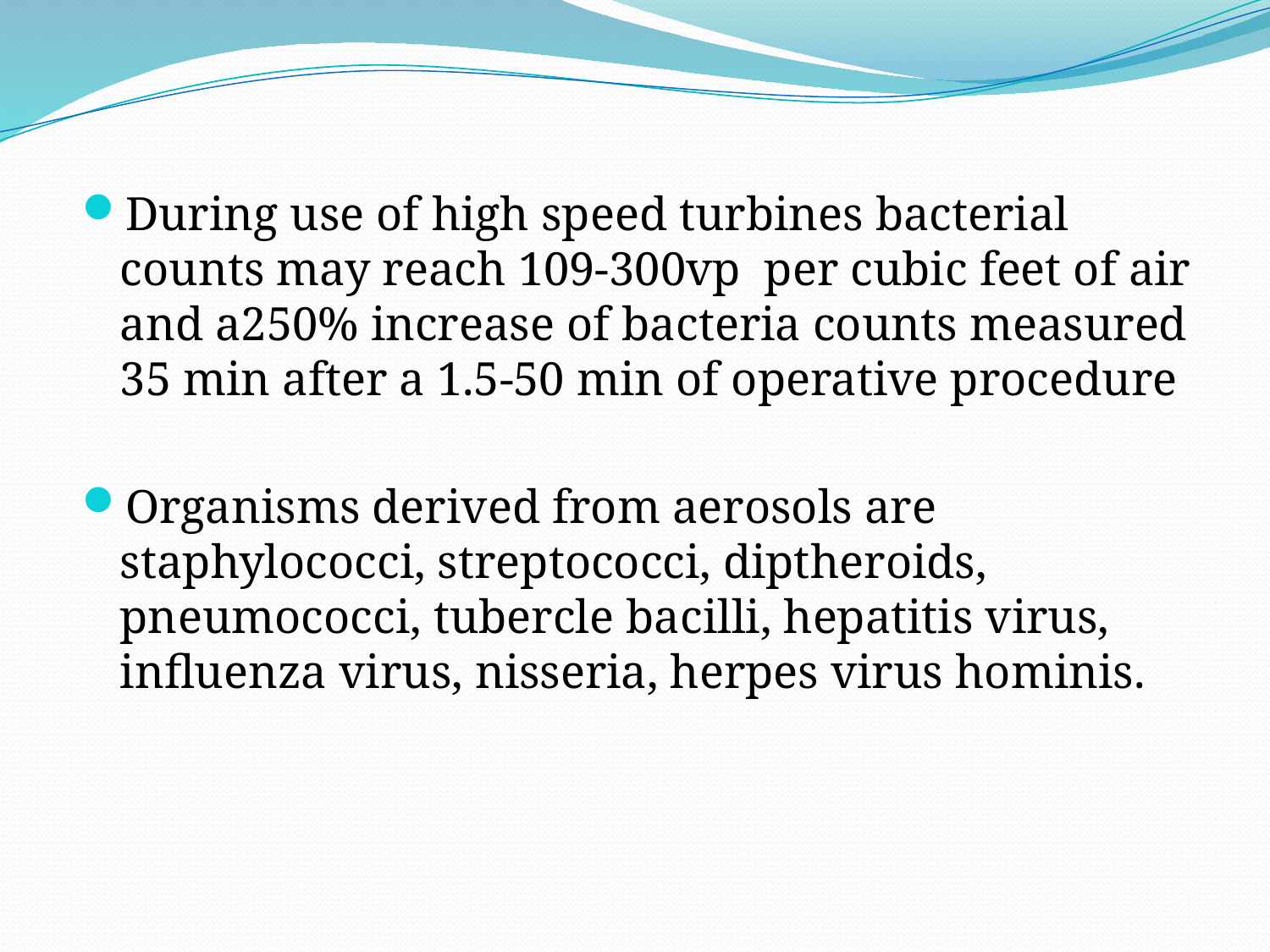

During use of high speed turbines bacterial counts may reach 109-300vp  per cubic feet of air and a250% increase of bacteria counts measured 35 min after a 1.5-50 min of operative procedure

Organisms derived from aerosols are staphylococci, streptococci, diptheroids, pneumococci, tubercle bacilli, hepatitis virus, influenza virus, nisseria, herpes virus hominis.